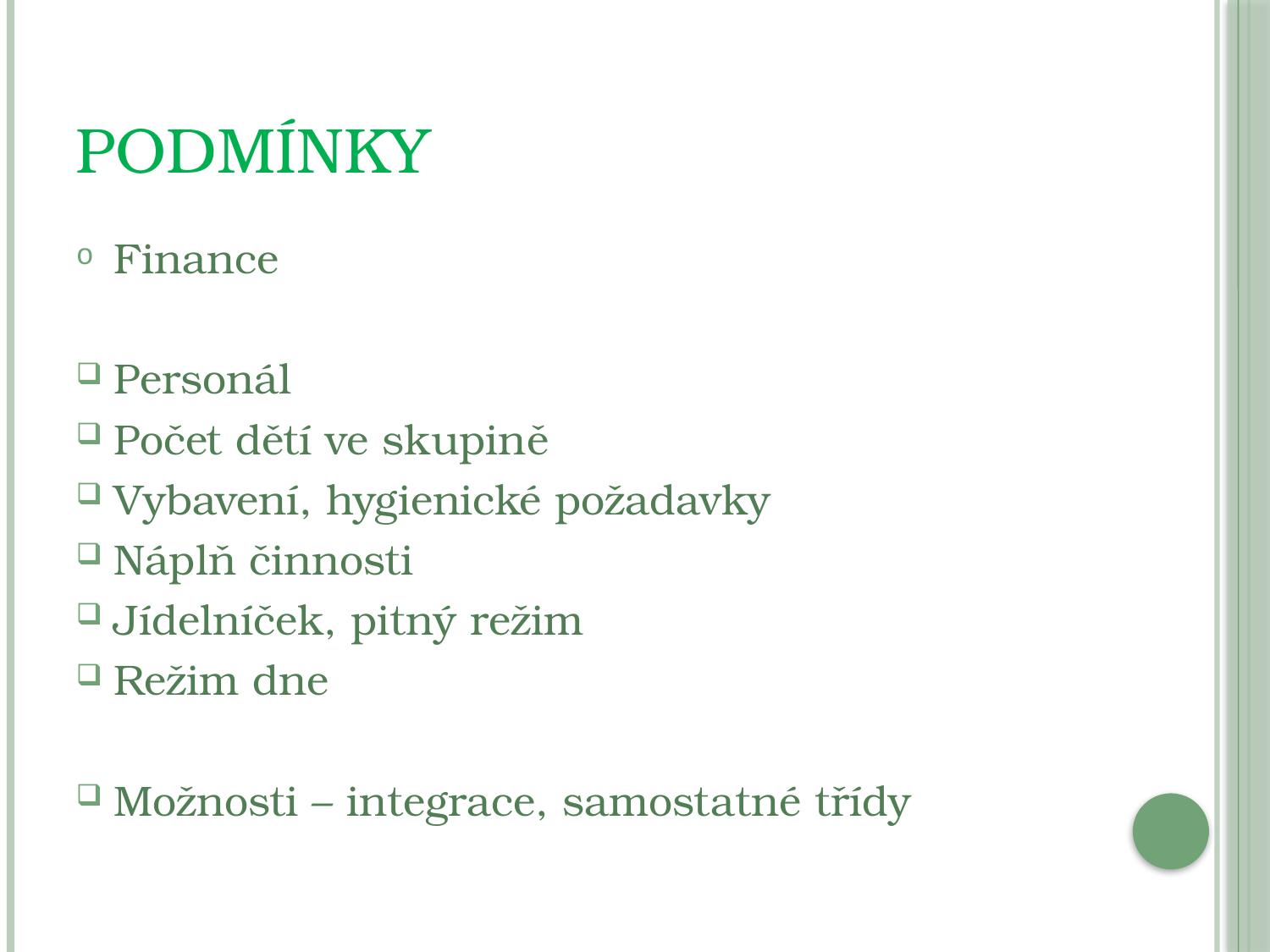

# Podmínky
Finance

Personál
Počet dětí ve skupině
Vybavení, hygienické požadavky
Náplň činnosti
Jídelníček, pitný režim
Režim dne

Možnosti – integrace, samostatné třídy